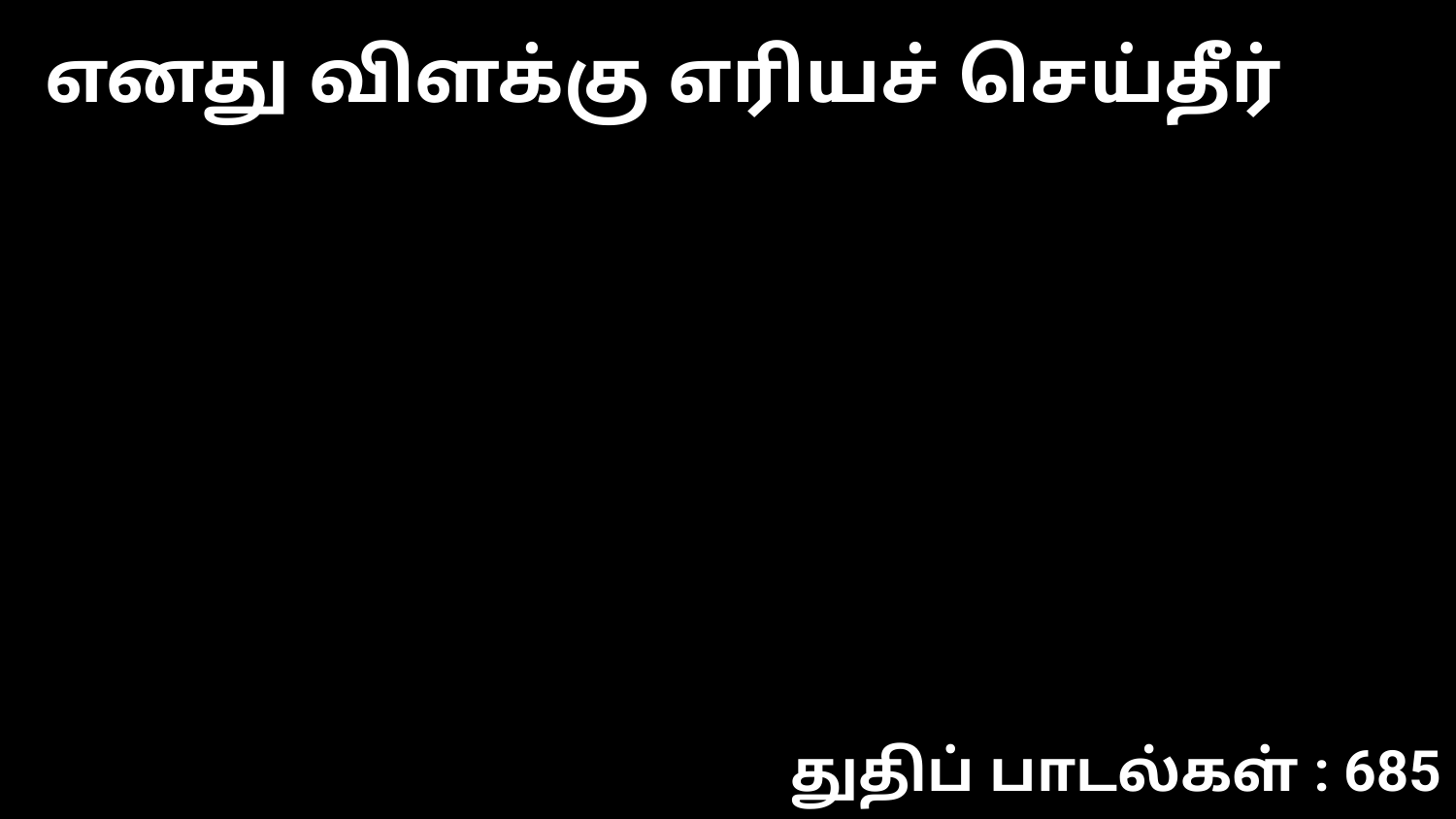

எனது விளக்கு எரியச் செய்தீர்
துதிப் பாடல்கள் : 685